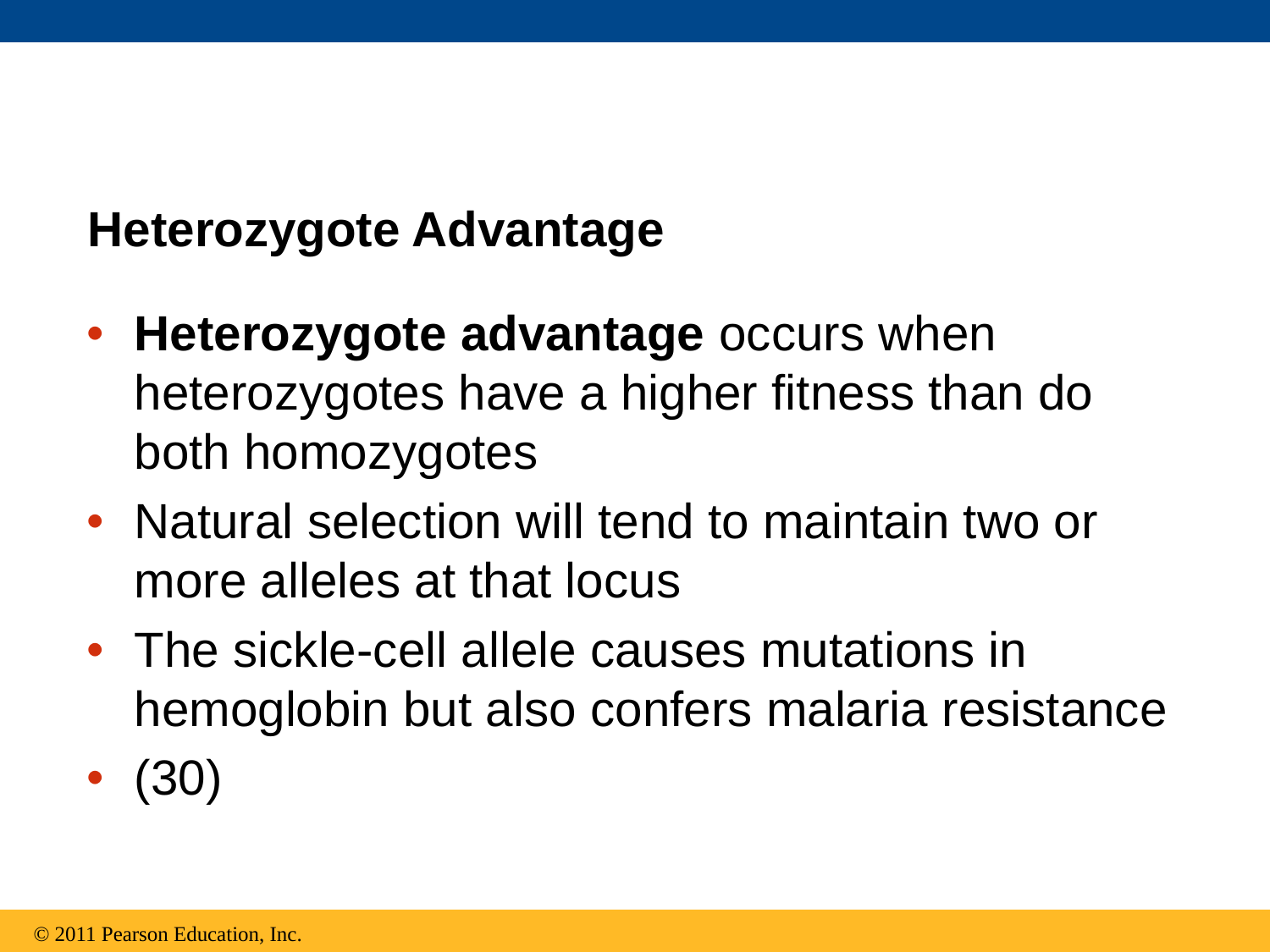

Heterozygote Advantage
Heterozygote advantage occurs when heterozygotes have a higher fitness than do both homozygotes
Natural selection will tend to maintain two or more alleles at that locus
The sickle-cell allele causes mutations in hemoglobin but also confers malaria resistance
(30)

© 2011 Pearson Education, Inc.